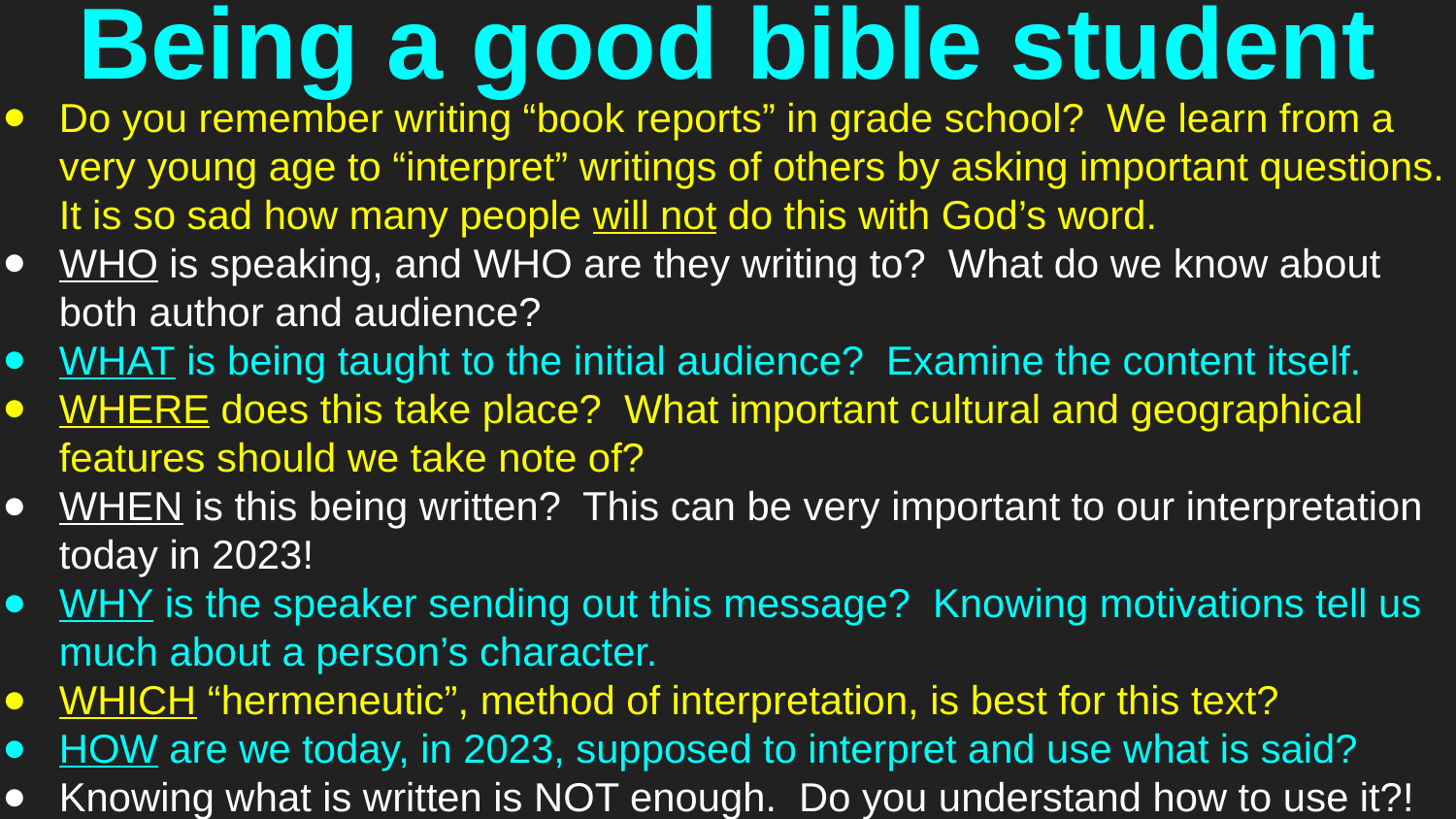

# Being a good bible student
Do you remember writing “book reports” in grade school?  We learn from a very young age to “interpret” writings of others by asking important questions.  It is so sad how many people will not do this with God’s word.
WHO is speaking, and WHO are they writing to?  What do we know about both author and audience?
WHAT is being taught to the initial audience?  Examine the content itself.
WHERE does this take place?  What important cultural and geographical features should we take note of?
WHEN is this being written?  This can be very important to our interpretation today in 2023!
WHY is the speaker sending out this message?  Knowing motivations tell us much about a person’s character.
WHICH “hermeneutic”, method of interpretation, is best for this text?
HOW are we today, in 2023, supposed to interpret and use what is said?
Knowing what is written is NOT enough.  Do you understand how to use it?!